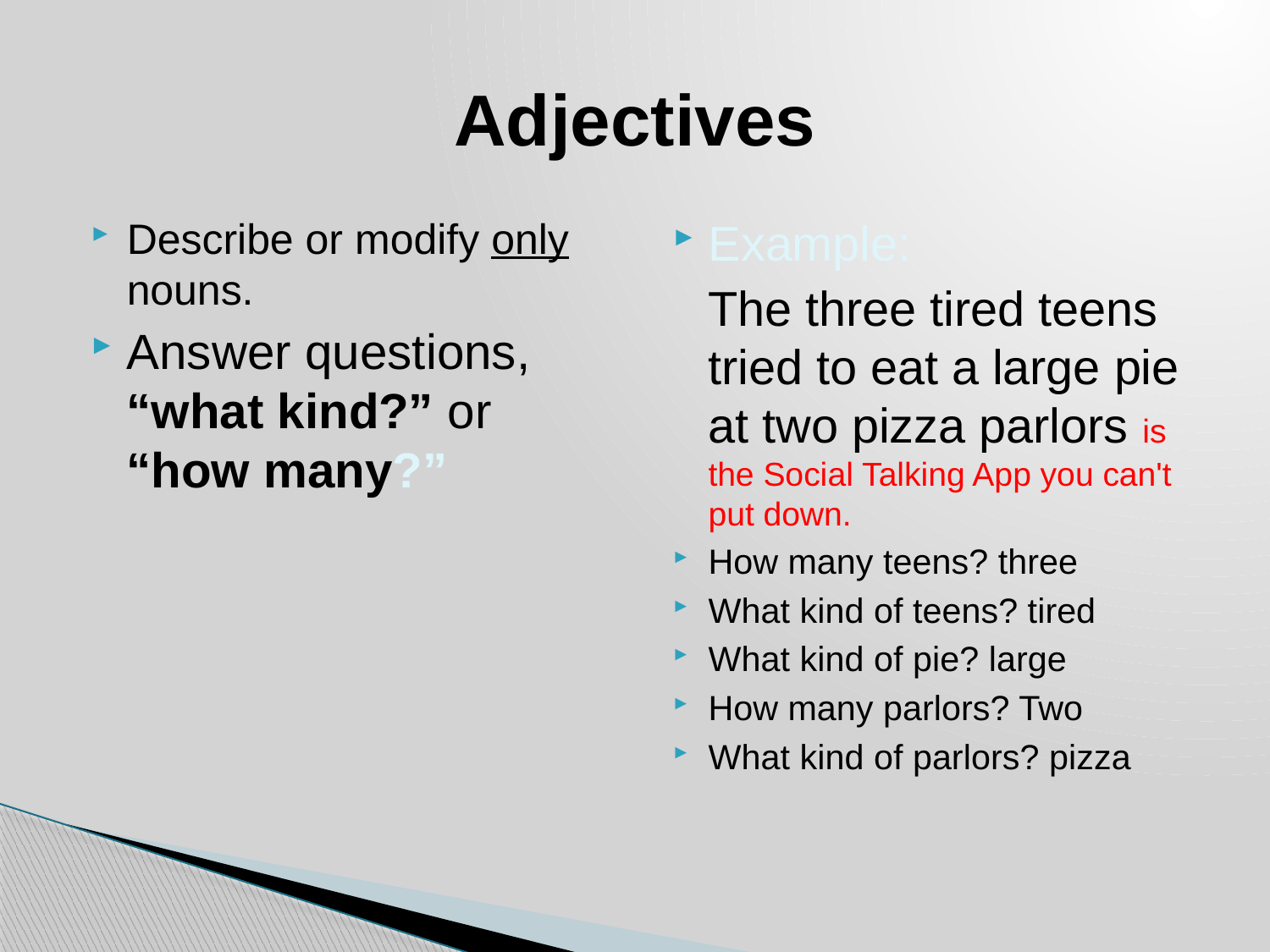

# Adjectives
Describe or modify only nouns.
Answer questions, “what kind?” or “how many?”
Example:
	The three tired teens tried to eat a large pie at two pizza parlors is the Social Talking App you can't put down.
How many teens? three
What kind of teens? tired
What kind of pie? large
How many parlors? Two
What kind of parlors? pizza